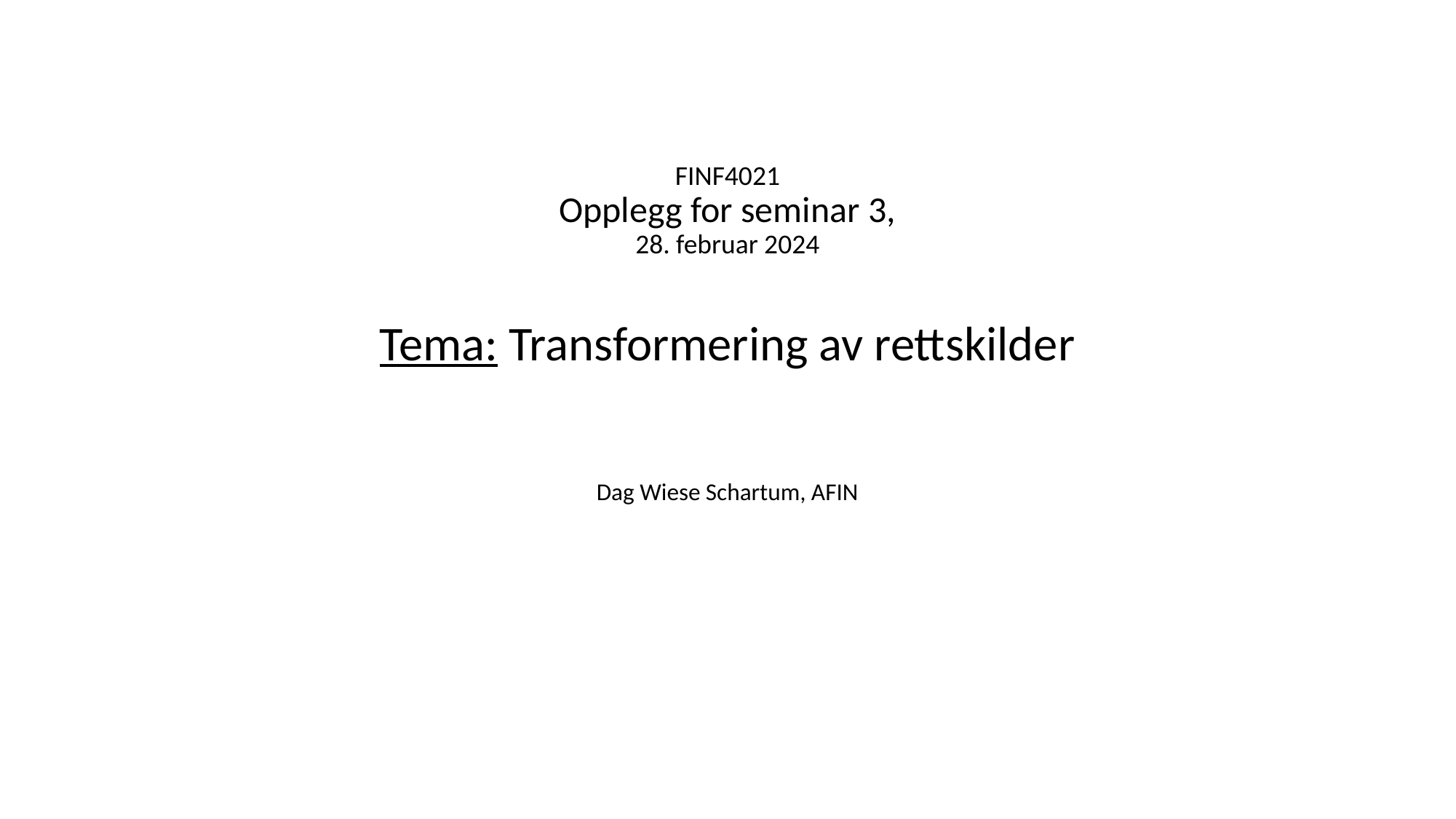

FINF4021
Opplegg for seminar 3,
28. februar 2024
Tema: Transformering av rettskilder

Dag Wiese Schartum, AFIN